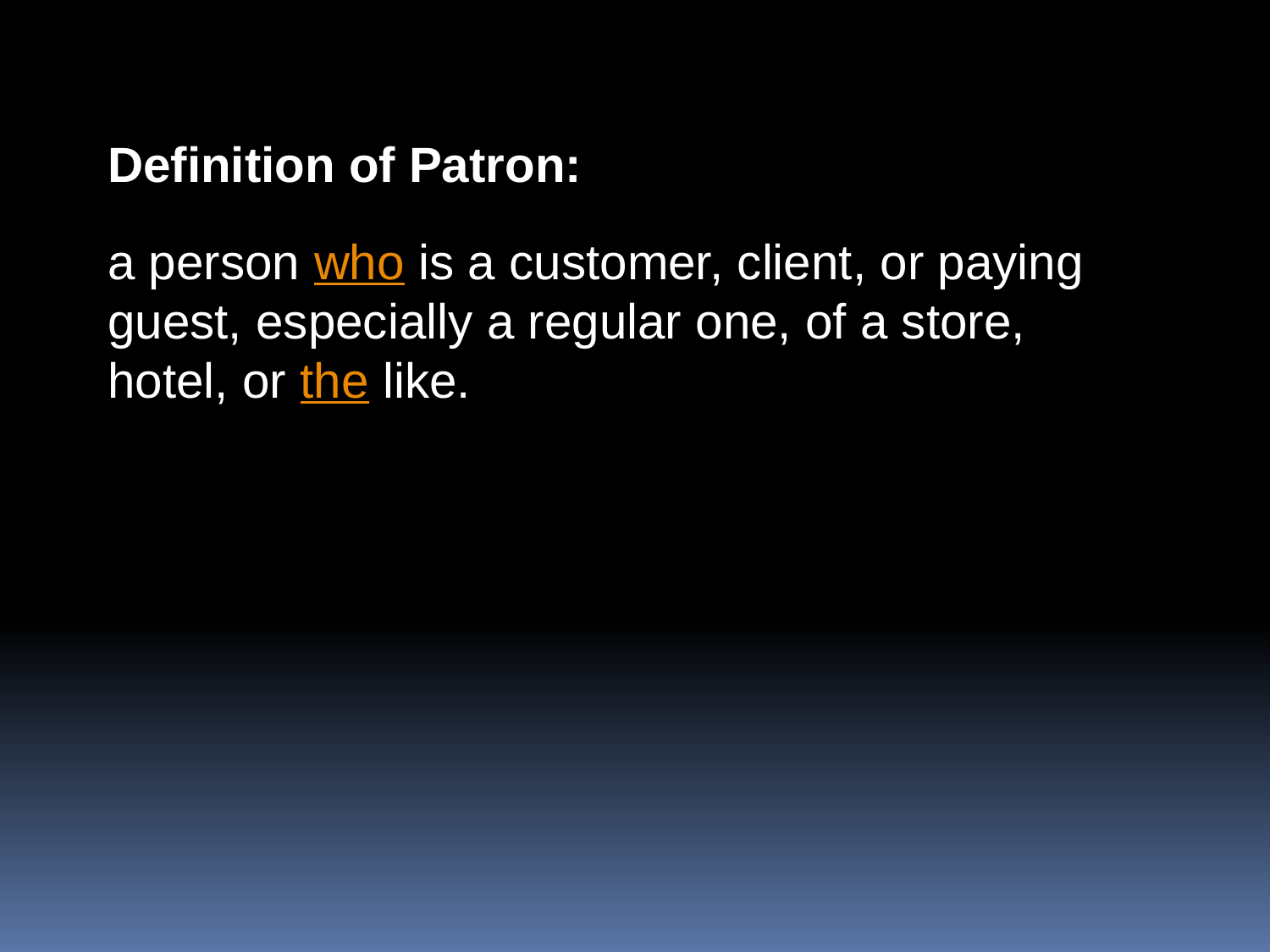

Definition of Patron:
a person who is a customer, client, or paying guest, especially a regular one, of a store, hotel, or the like.